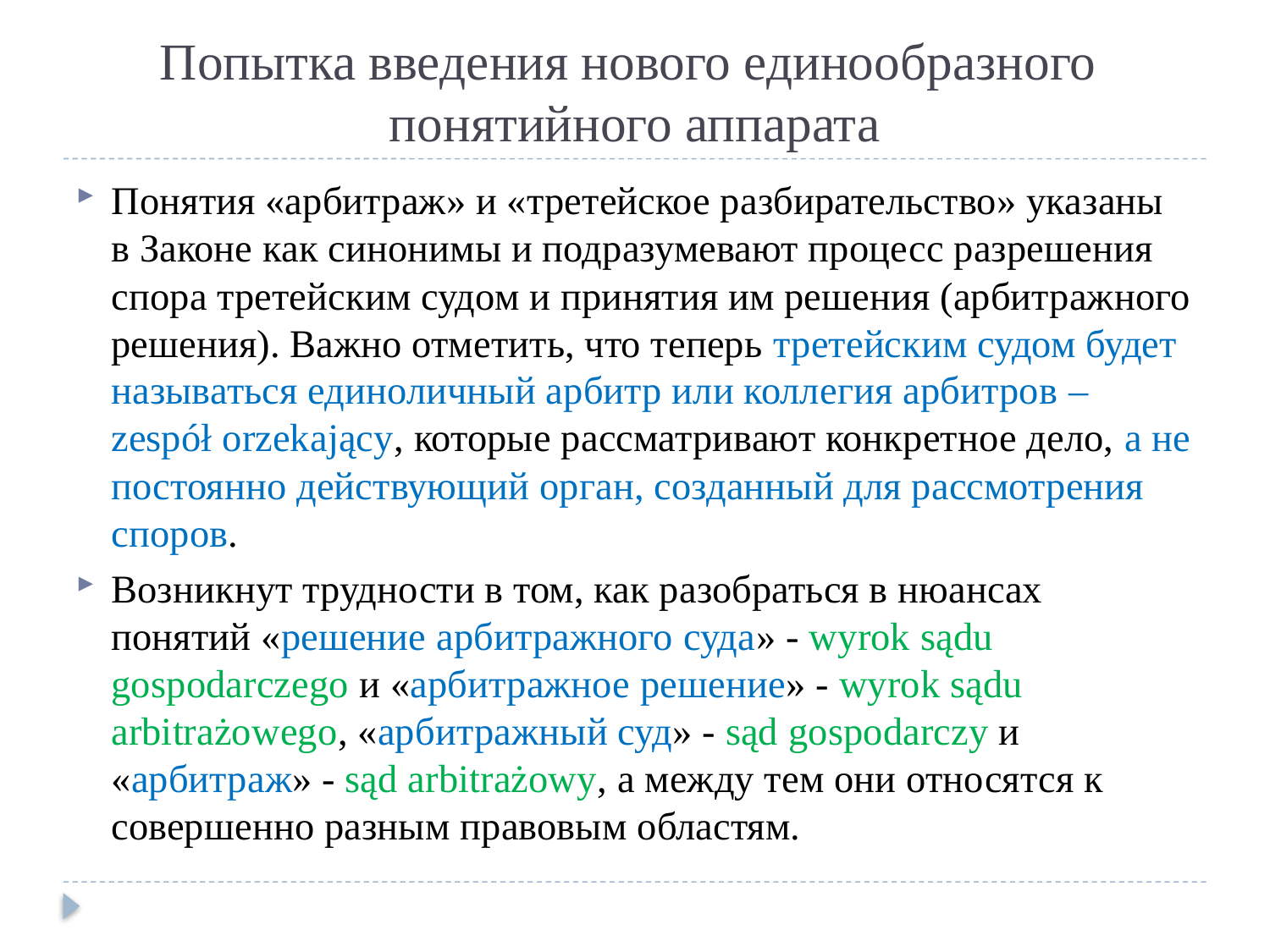

# Попытка введения нового единообразного понятийного аппарата
Понятия «арбитраж» и «третейское разбирательство» указаны в Законе как синонимы и подразумевают процесс разрешения спора третейским судом и принятия им решения (арбитражного решения). Важно отметить, что теперь третейским судом будет называться единоличный арбитр или коллегия арбитров – zespół orzekający, которые рассматривают конкретное дело, а не постоянно действующий орган, созданный для рассмотрения споров.
Возникнут трудности в том, как разобраться в нюансах понятий «решение арбитражного суда» - wyrok sądu gospodarczego и «арбитражное решение» - wyrok sądu arbitrażowego, «арбитражный суд» - sąd gospodarczy и «арбитраж» - sąd arbitrażowy, а между тем они относятся к совершенно разным правовым областям.